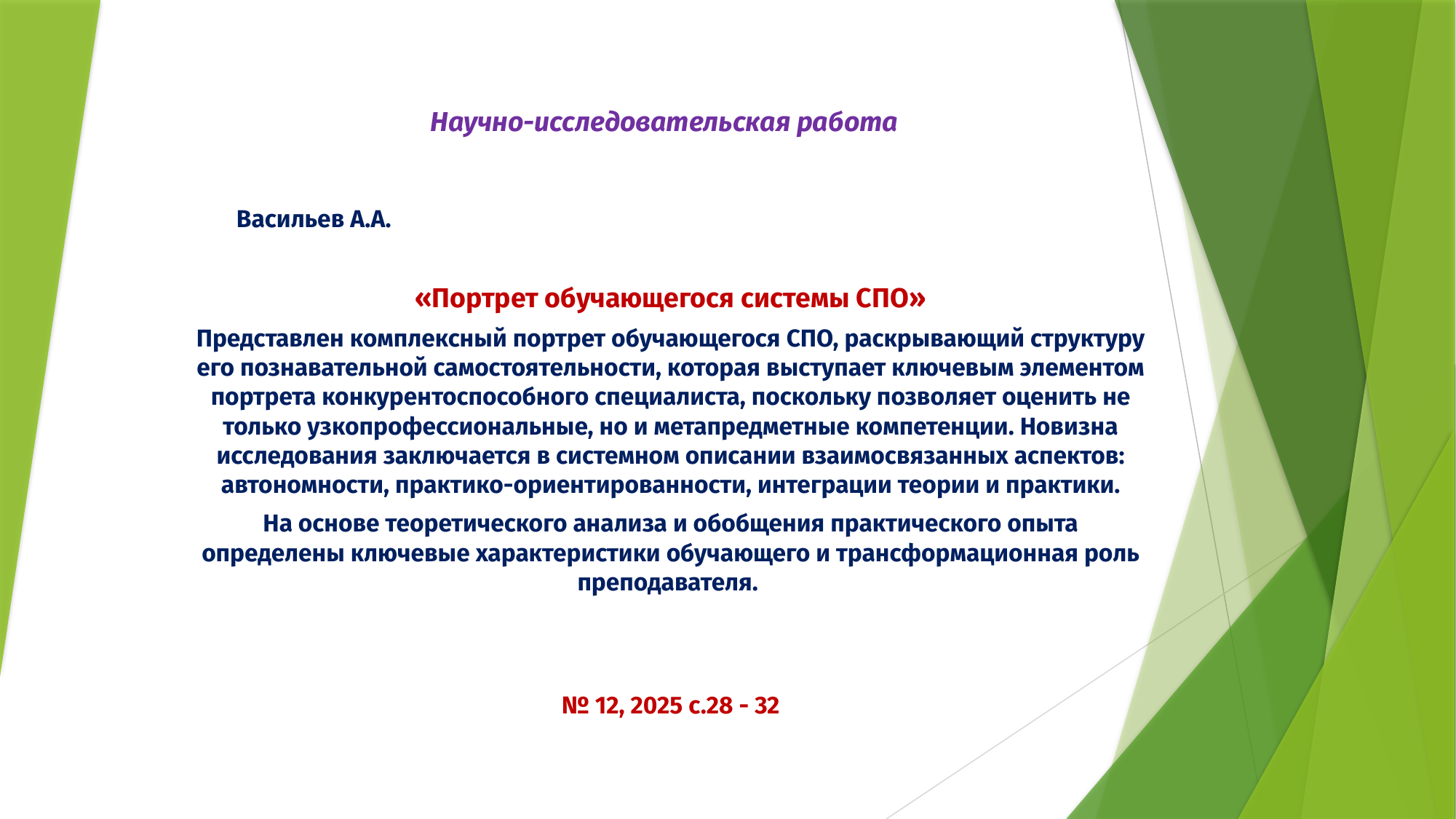

Научно-исследовательская работа

        Васильев А.А.

«Портрет обучающегося системы СПО»
Представлен комплексный портрет обучающегося СПО, раскрывающий структуру его познавательной самостоятельности, которая выступает ключевым элементом портрета конкурентоспособного специалиста, поскольку позволяет оценить не только узкопрофессиональные, но и метапредметные компетенции. Новизна исследования заключается в системном описании взаимосвязанных аспектов: автономности, практико-ориентированности, интеграции теории и практики.
На основе теоретического анализа и обобщения практического опыта определены ключевые характеристики обучающего и трансформационная роль преподавателя.

№ 12, 2025 с.28 - 32